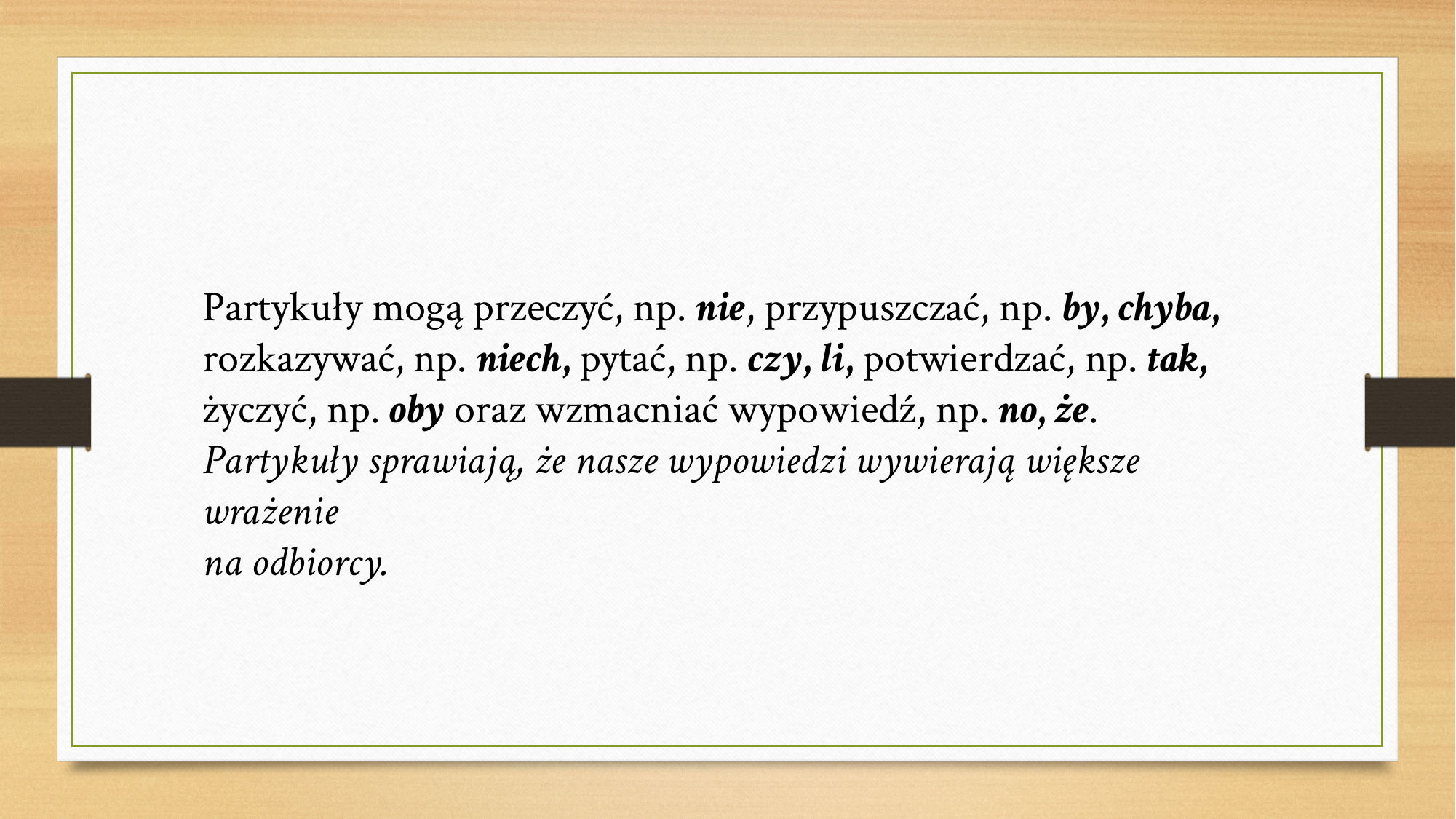

Partykuły mogą przeczyć, np. nie, przypuszczać, np. by, chyba, rozkazywać, np. niech, pytać, np. czy, li, potwierdzać, np. tak, życzyć, np. oby oraz wzmacniać wypowiedź, np. no, że.
Partykuły sprawiają, że nasze wypowiedzi wywierają większe wrażenie
na odbiorcy.